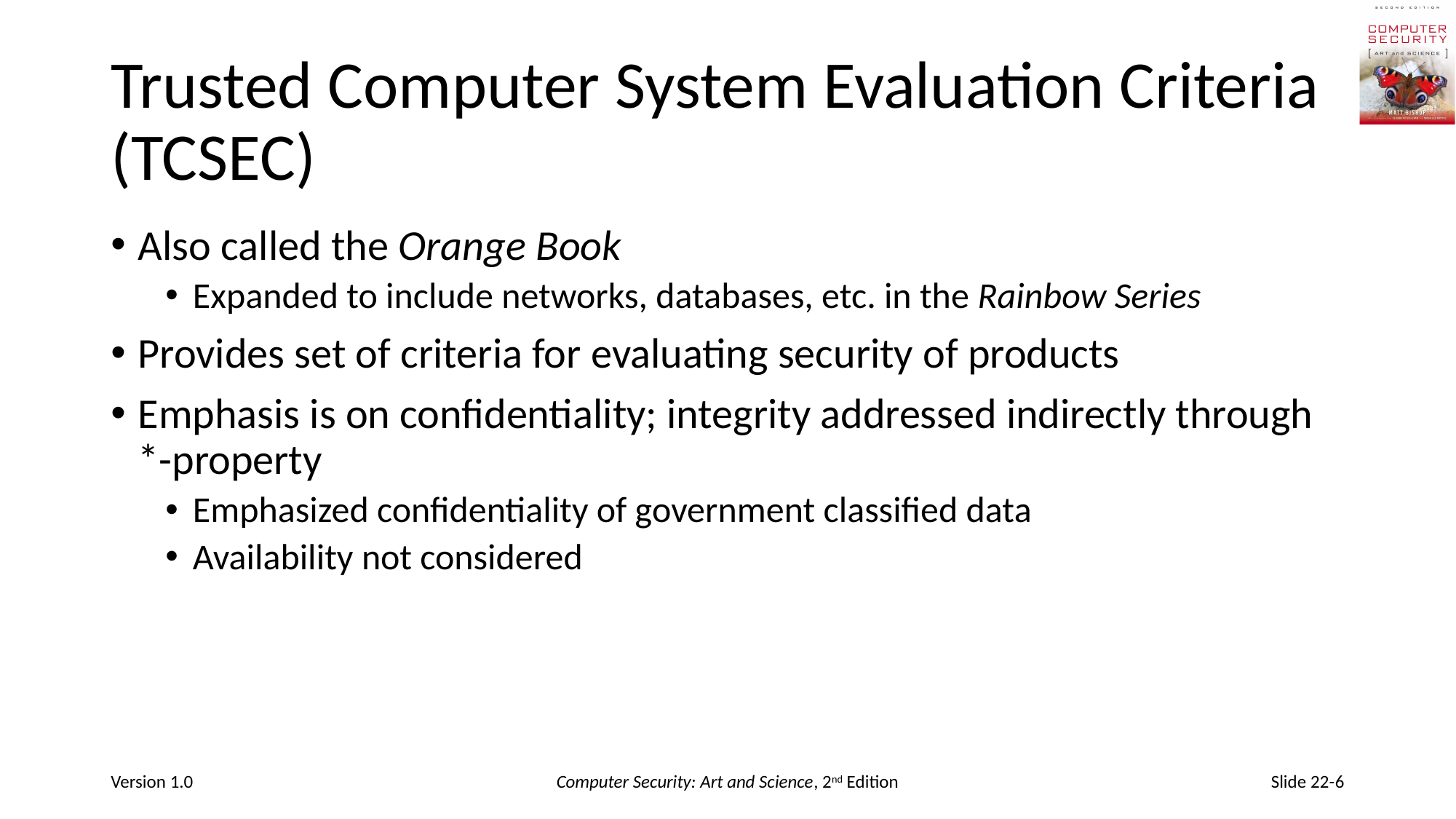

# Trusted Computer System Evaluation Criteria (TCSEC)
Also called the Orange Book
Expanded to include networks, databases, etc. in the Rainbow Series
Provides set of criteria for evaluating security of products
Emphasis is on confidentiality; integrity addressed indirectly through *-property
Emphasized confidentiality of government classified data
Availability not considered
Version 1.0
Computer Security: Art and Science, 2nd Edition
Slide 22-6